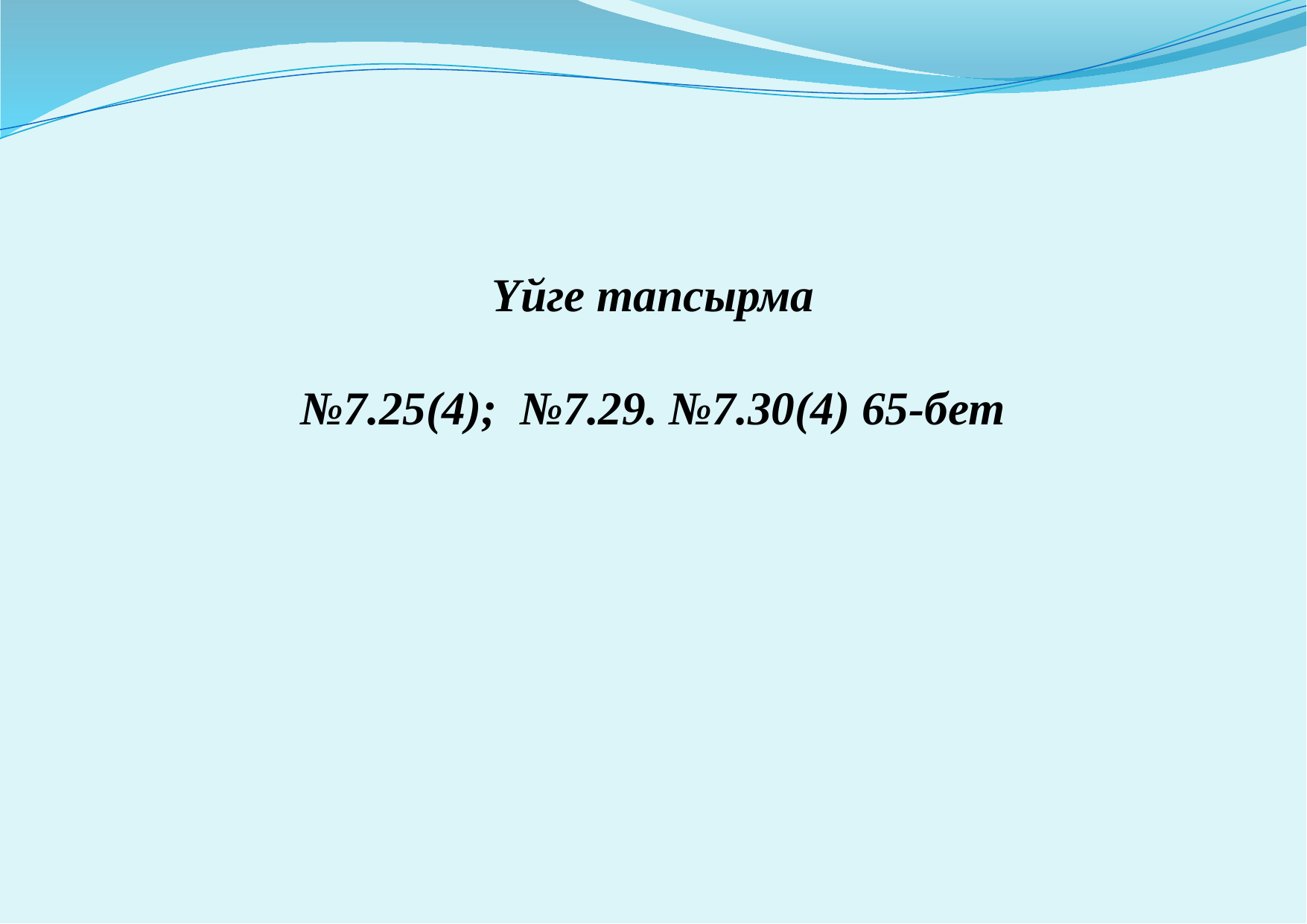

# Үйге тапсырма №7.25(4);  №7.29. №7.30(4) 65-бет